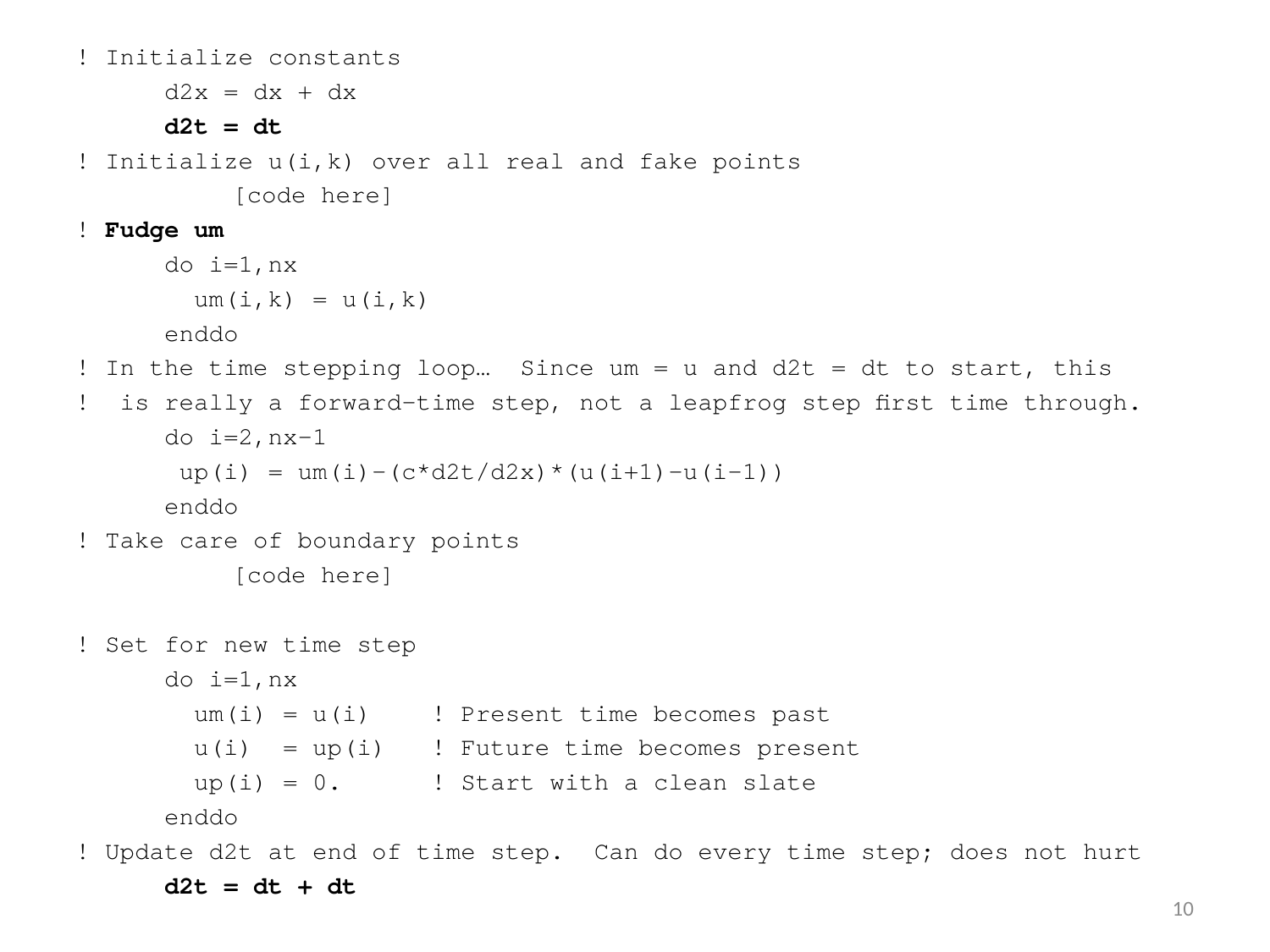

! Initialize constants
      d2x = dx + dx
      d2t = dt
! Initialize u(i,k) over all real and fake points
	  [code here]
! Fudge um
      do i=1,nx
        um(i,k) = u(i,k)
      enddo
! In the time stepping loop…  Since um = u and d2t = dt to start, this
!  is really a forward-time step, not a leapfrog step first time through.
      do i=2,nx-1
       up(i) = um(i)-(c*d2t/d2x)*(u(i+1)-u(i-1))
      enddo
! Take care of boundary points
	  [code here]

! Set for new time step
      do i=1,nx
        um(i) = u(i)    ! Present time becomes past
        u(i)  = up(i)   ! Future time becomes present
        up(i) = 0.      ! Start with a clean slate
      enddo
! Update d2t at end of time step.  Can do every time step; does not hurt
      d2t = dt + dt
10